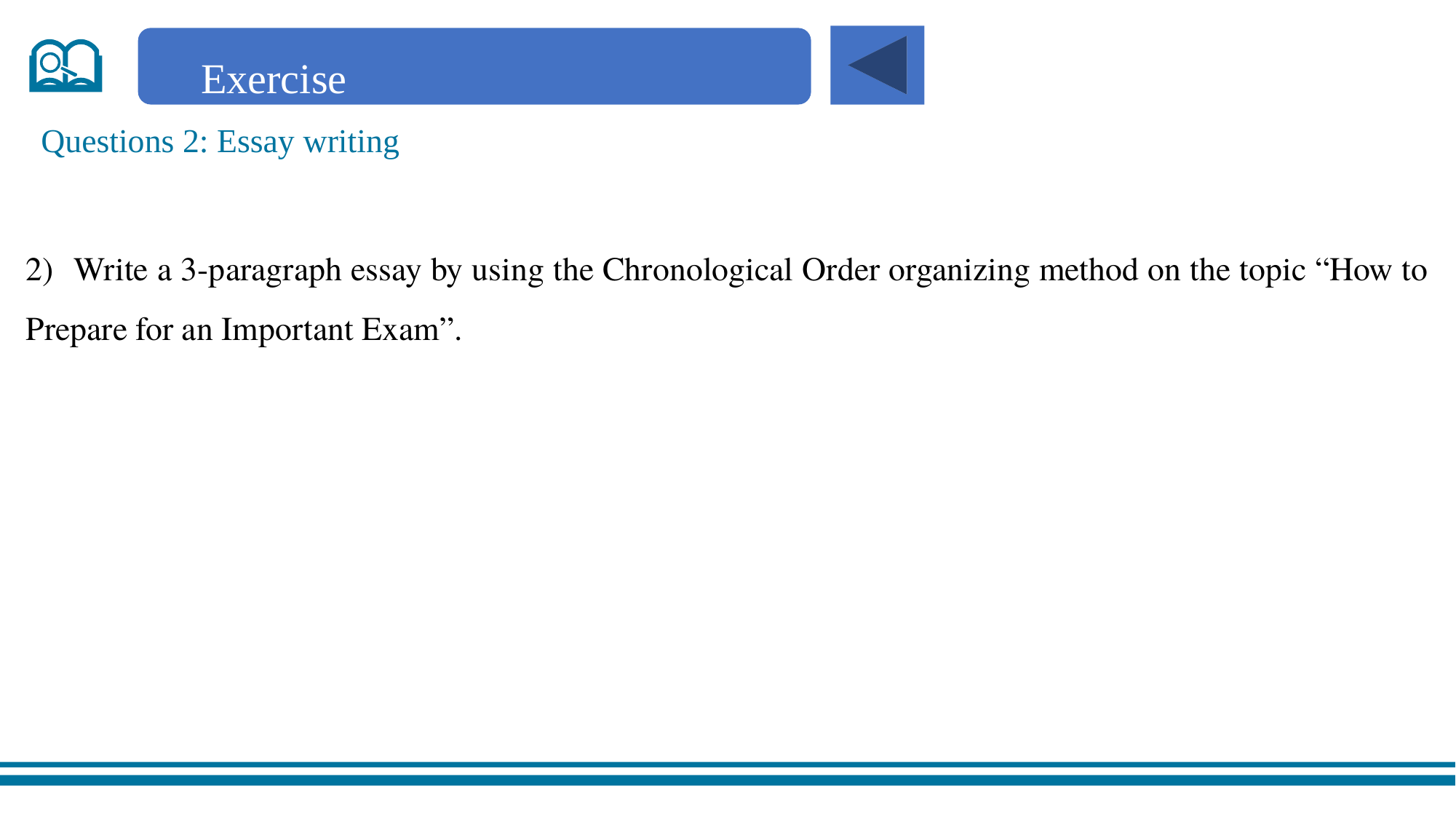

Exercise
Questions 2: Essay writing
2)  Write a 3-paragraph essay by using the Chronological Order organizing method on the topic “How to Prepare for an Important Exam”.